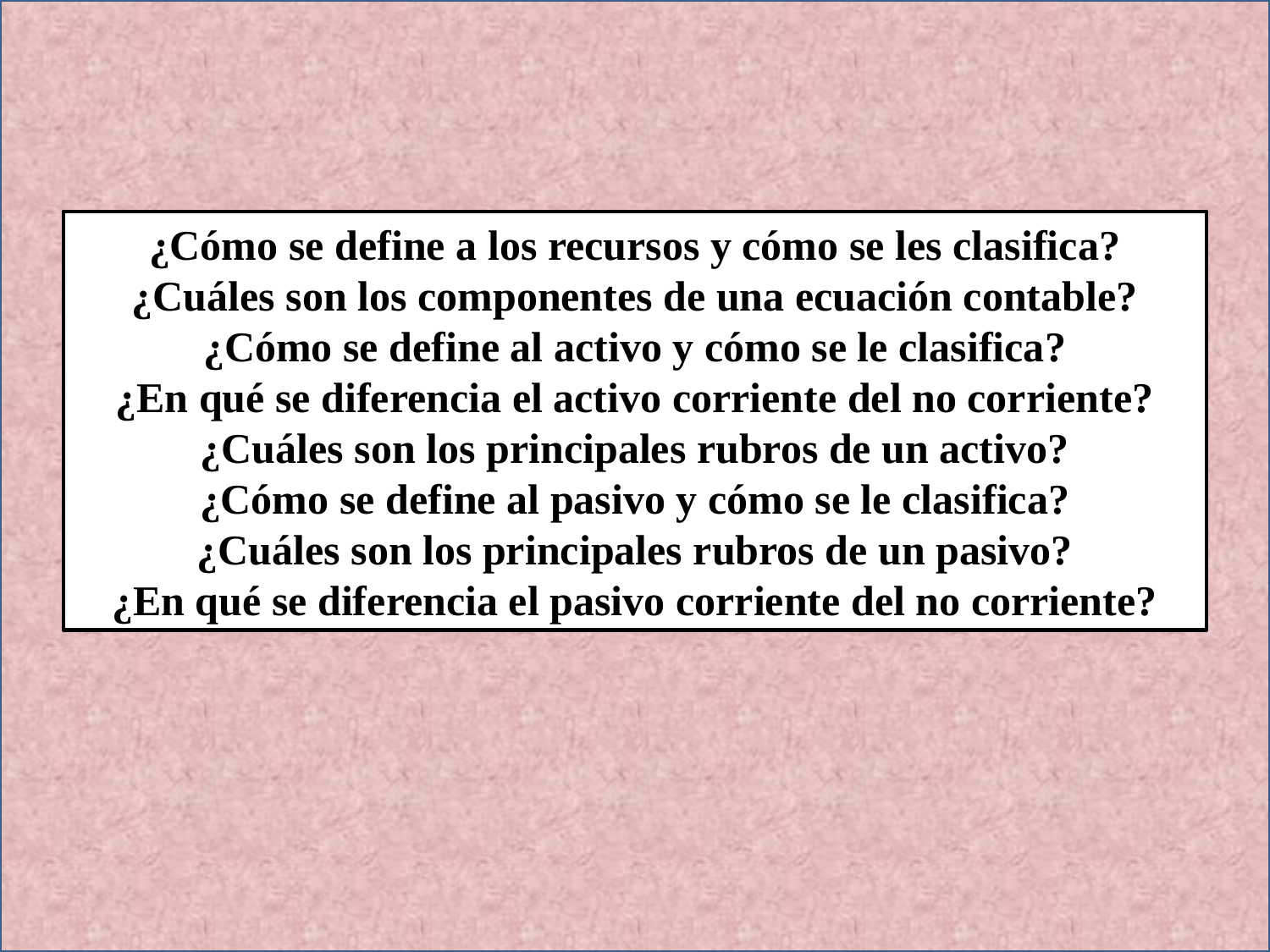

¿Cómo se define a los recursos y cómo se les clasifica?
¿Cuáles son los componentes de una ecuación contable?
¿Cómo se define al activo y cómo se le clasifica?
¿En qué se diferencia el activo corriente del no corriente?
¿Cuáles son los principales rubros de un activo?
¿Cómo se define al pasivo y cómo se le clasifica?
¿Cuáles son los principales rubros de un pasivo?
¿En qué se diferencia el pasivo corriente del no corriente?